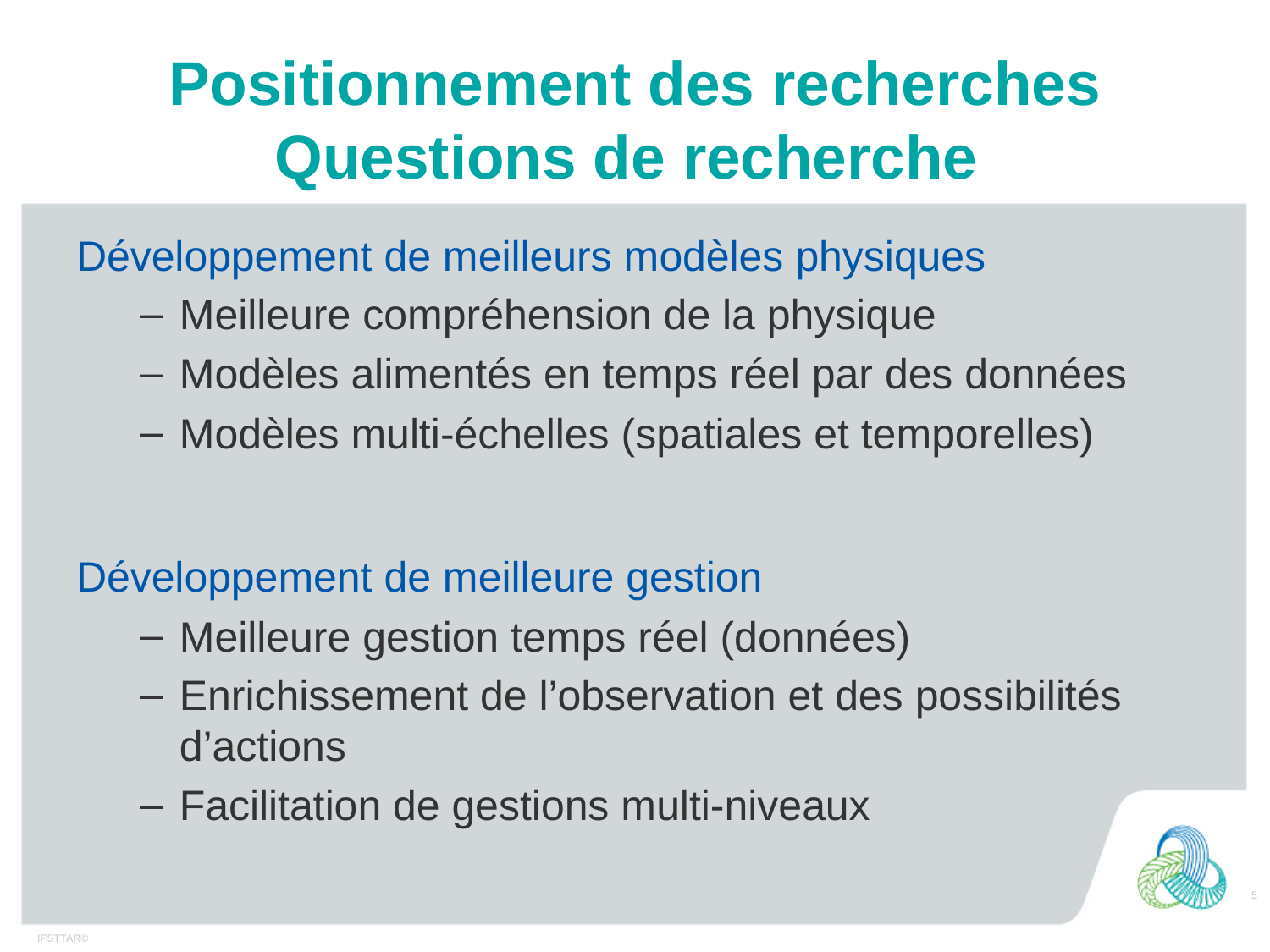

# Positionnement des recherches Questions de recherche
Développement de meilleurs modèles physiques
Meilleure compréhension de la physique
Modèles alimentés en temps réel par des données
Modèles multi-échelles (spatiales et temporelles)

Développement de meilleure gestion
Meilleure gestion temps réel (données)
Enrichissement de l’observation et des possibilités d’actions
Facilitation de gestions multi-niveaux
5